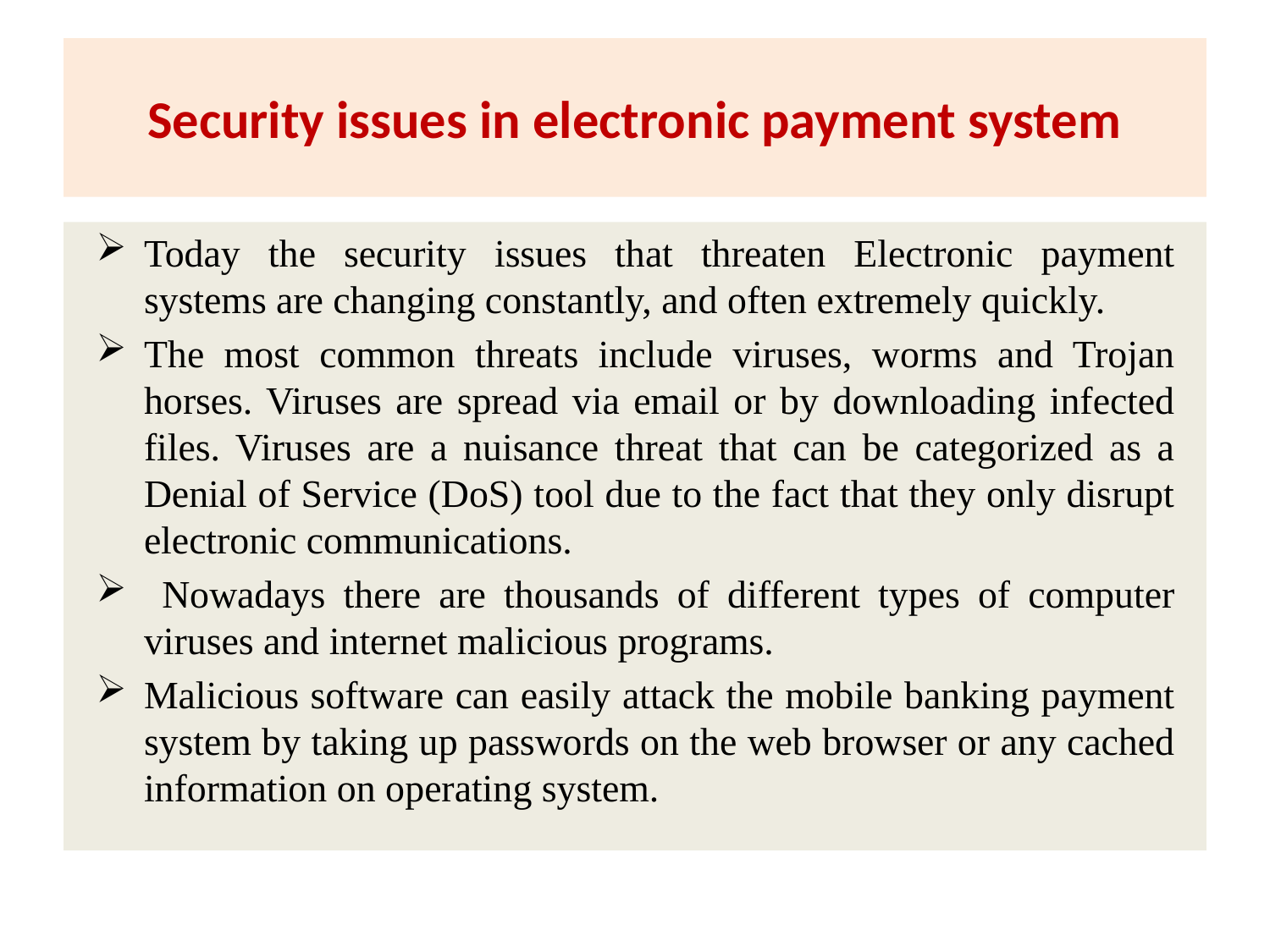

# Security issues in electronic payment system
Today the security issues that threaten Electronic payment systems are changing constantly, and often extremely quickly.
The most common threats include viruses, worms and Trojan horses. Viruses are spread via email or by downloading infected files. Viruses are a nuisance threat that can be categorized as a Denial of Service (DoS) tool due to the fact that they only disrupt electronic communications.
 Nowadays there are thousands of different types of computer viruses and internet malicious programs.
Malicious software can easily attack the mobile banking payment system by taking up passwords on the web browser or any cached information on operating system.